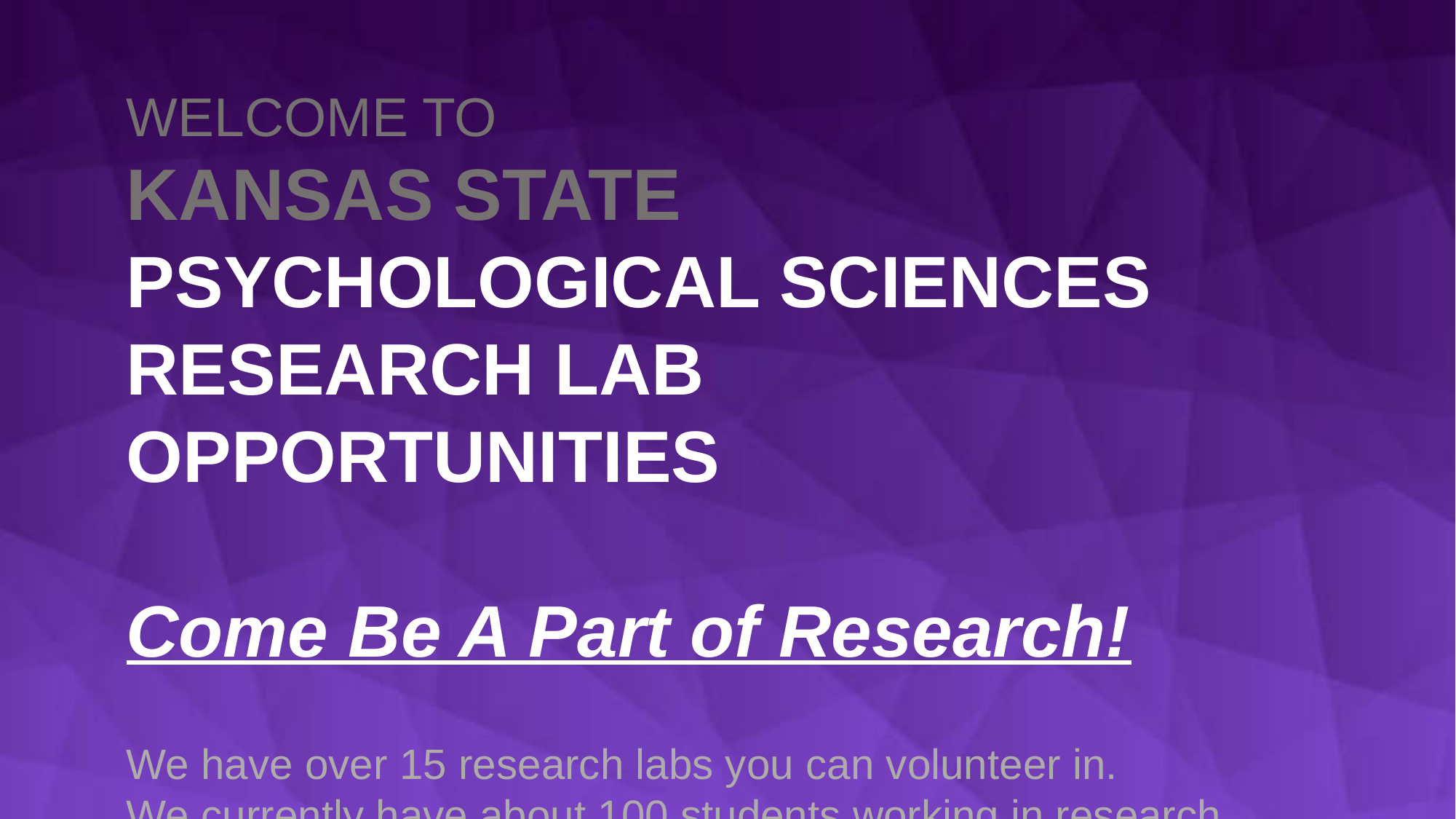

Welcome to
Kansas State
Psychological Sciences
Research Lab Opportunities

Come Be A Part of Research!

We have over 15 research labs you can volunteer in.
We currently have about 100 students working in research labs.